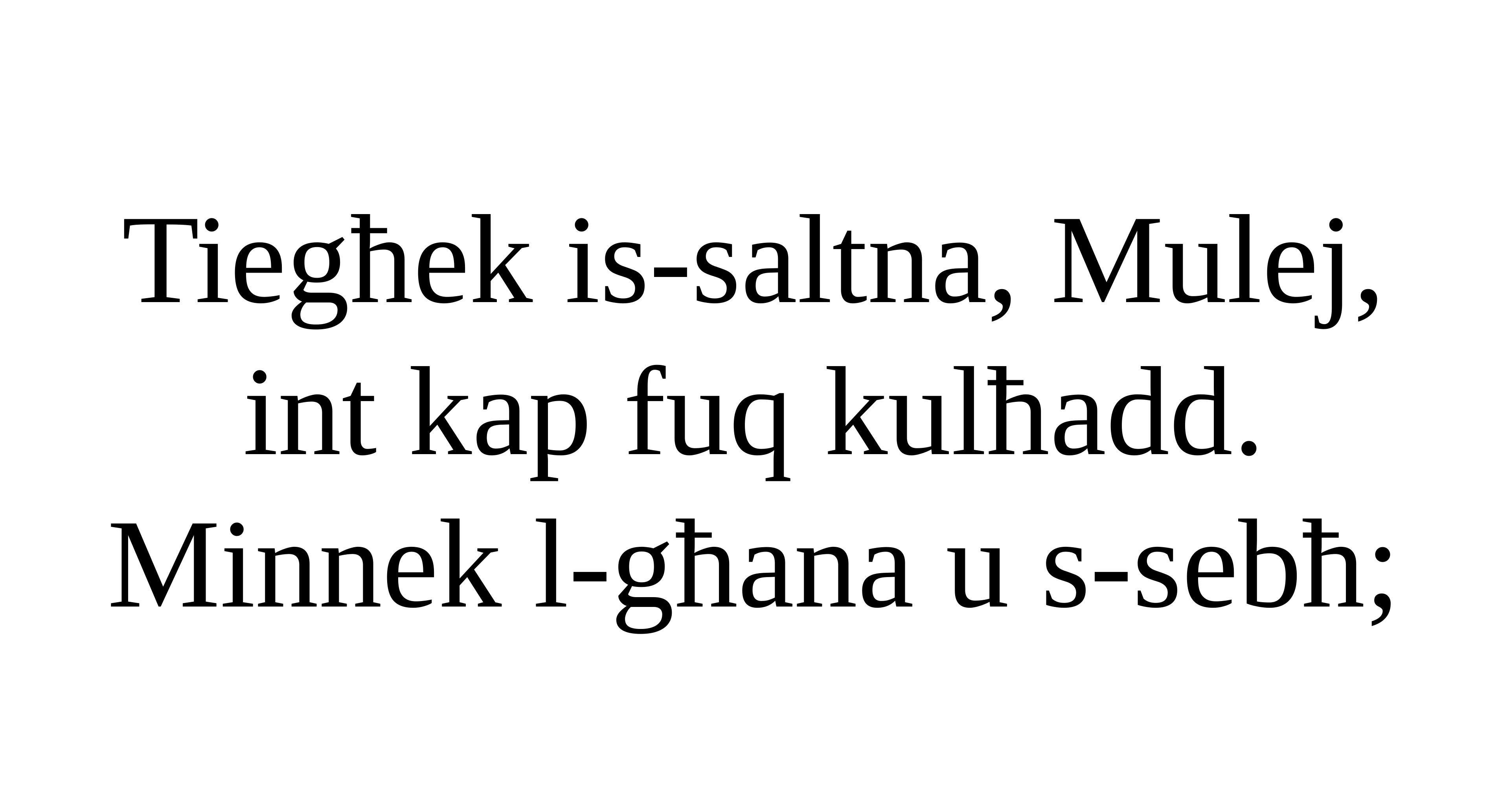

Tiegħek is-saltna, Mulej,
int kap fuq kulħadd.
Minnek l-għana u s-sebħ;